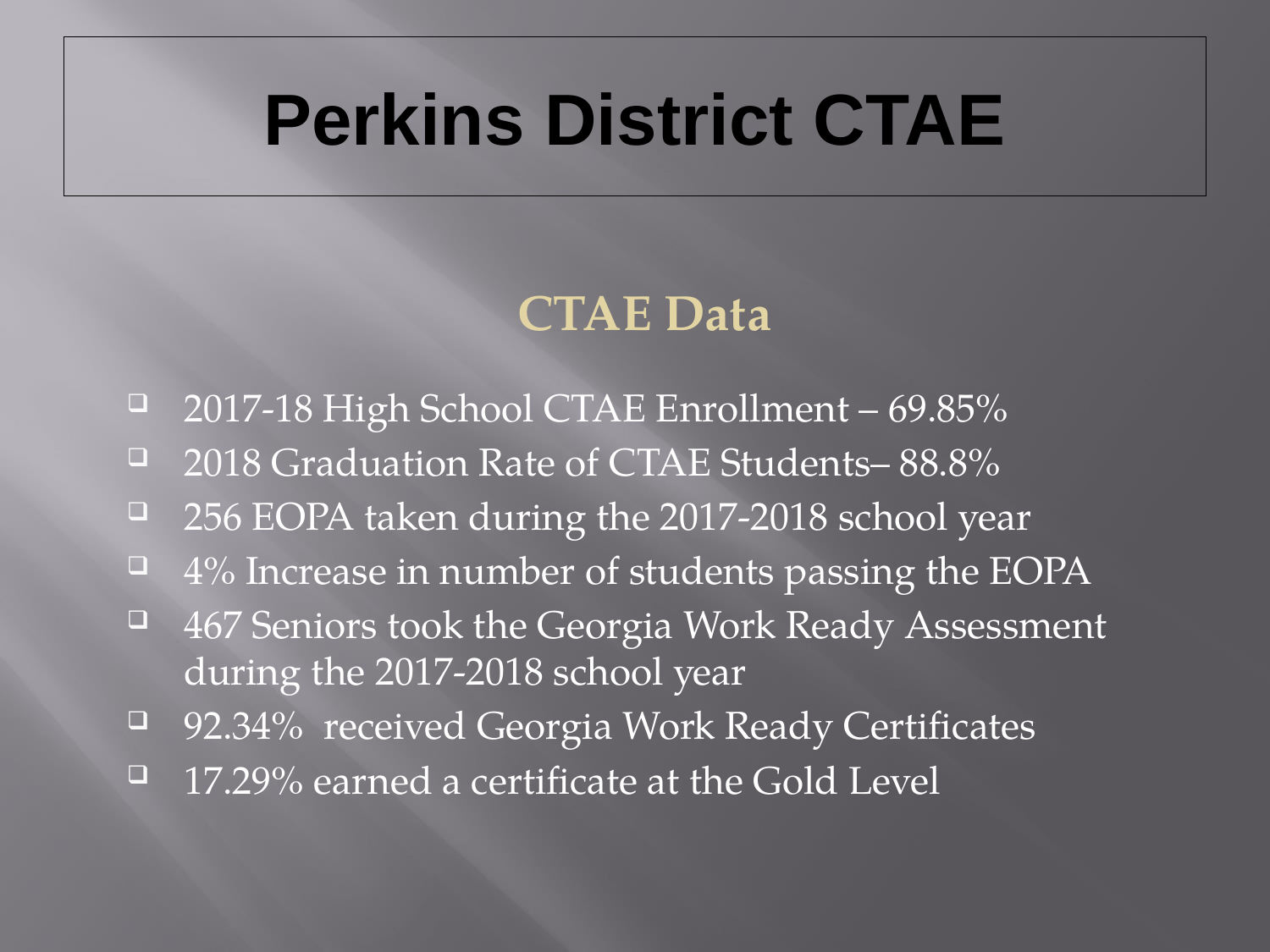

# Perkins District CTAE
CTAE Data

2017-18 High School CTAE Enrollment – 69.85%
2018 Graduation Rate of CTAE Students– 88.8%
256 EOPA taken during the 2017-2018 school year
4% Increase in number of students passing the EOPA
467 Seniors took the Georgia Work Ready Assessment during the 2017-2018 school year
92.34%  received Georgia Work Ready Certificates
17.29% earned a certificate at the Gold Level